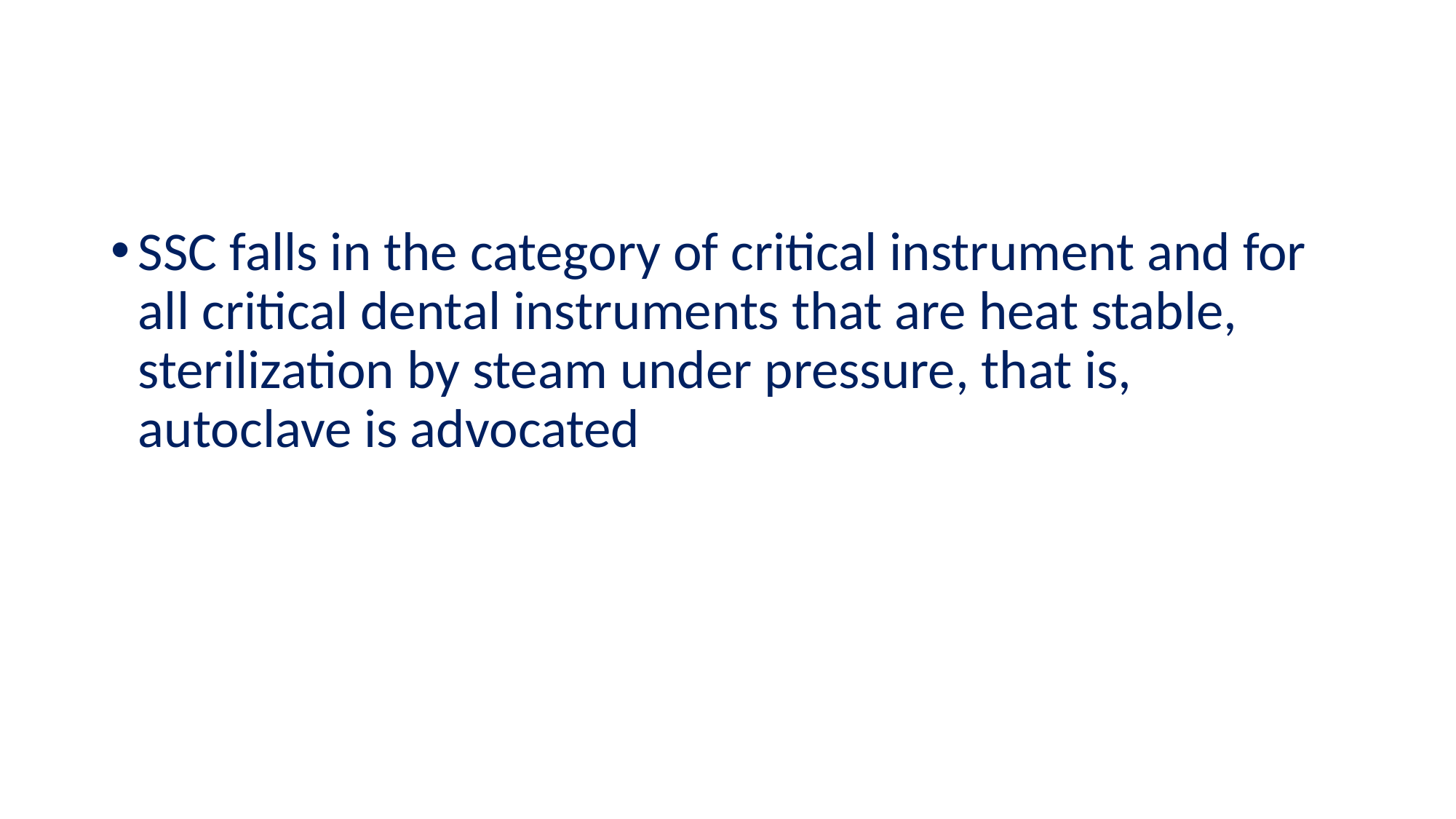

#
SSC falls in the category of critical instrument and for all critical dental instruments that are heat stable, sterilization by steam under pressure, that is, autoclave is advocated